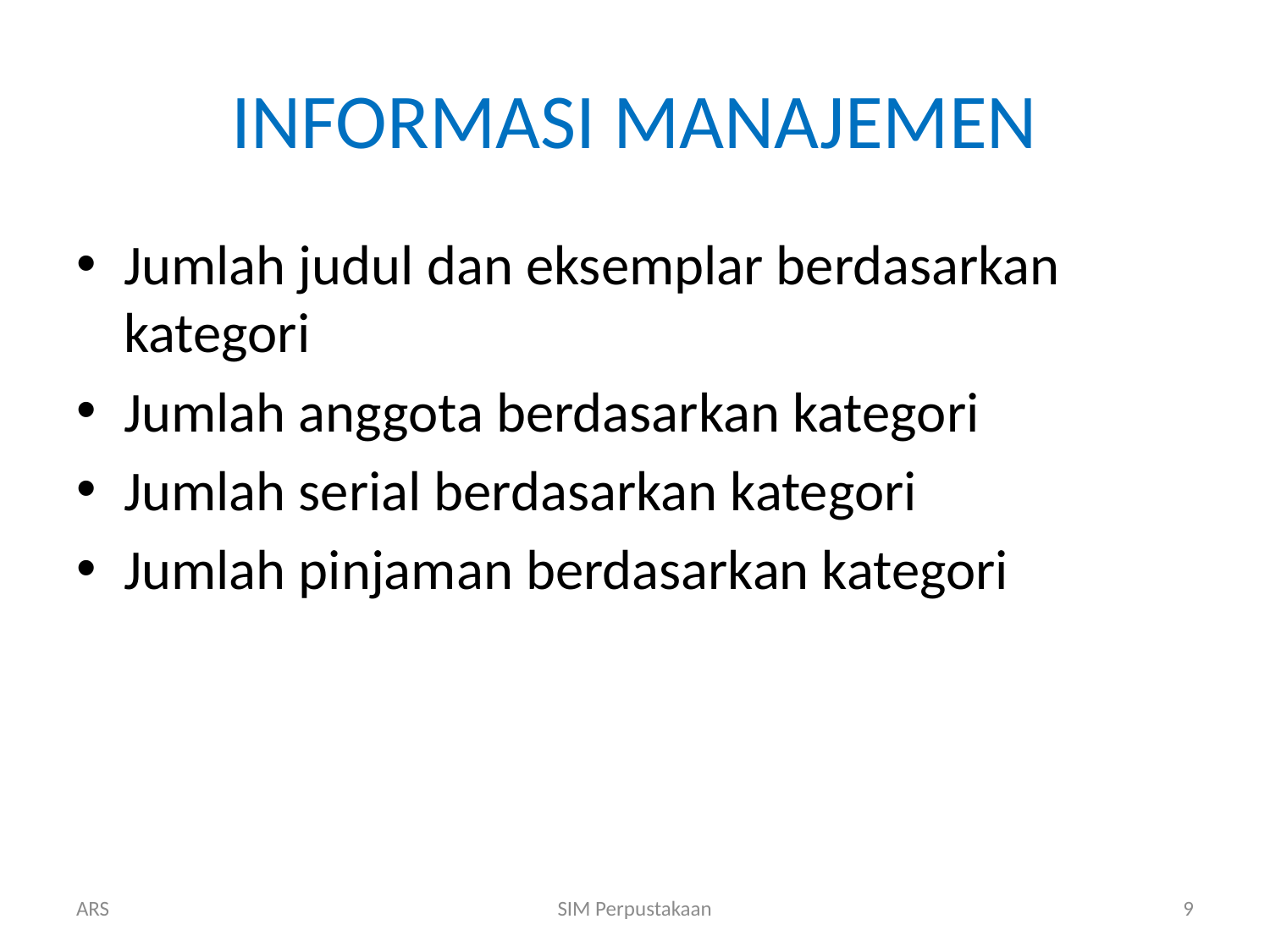

# INFORMASI MANAJEMEN
Jumlah judul dan eksemplar berdasarkan kategori
Jumlah anggota berdasarkan kategori
Jumlah serial berdasarkan kategori
Jumlah pinjaman berdasarkan kategori

ARS
SIM Perpustakaan
9